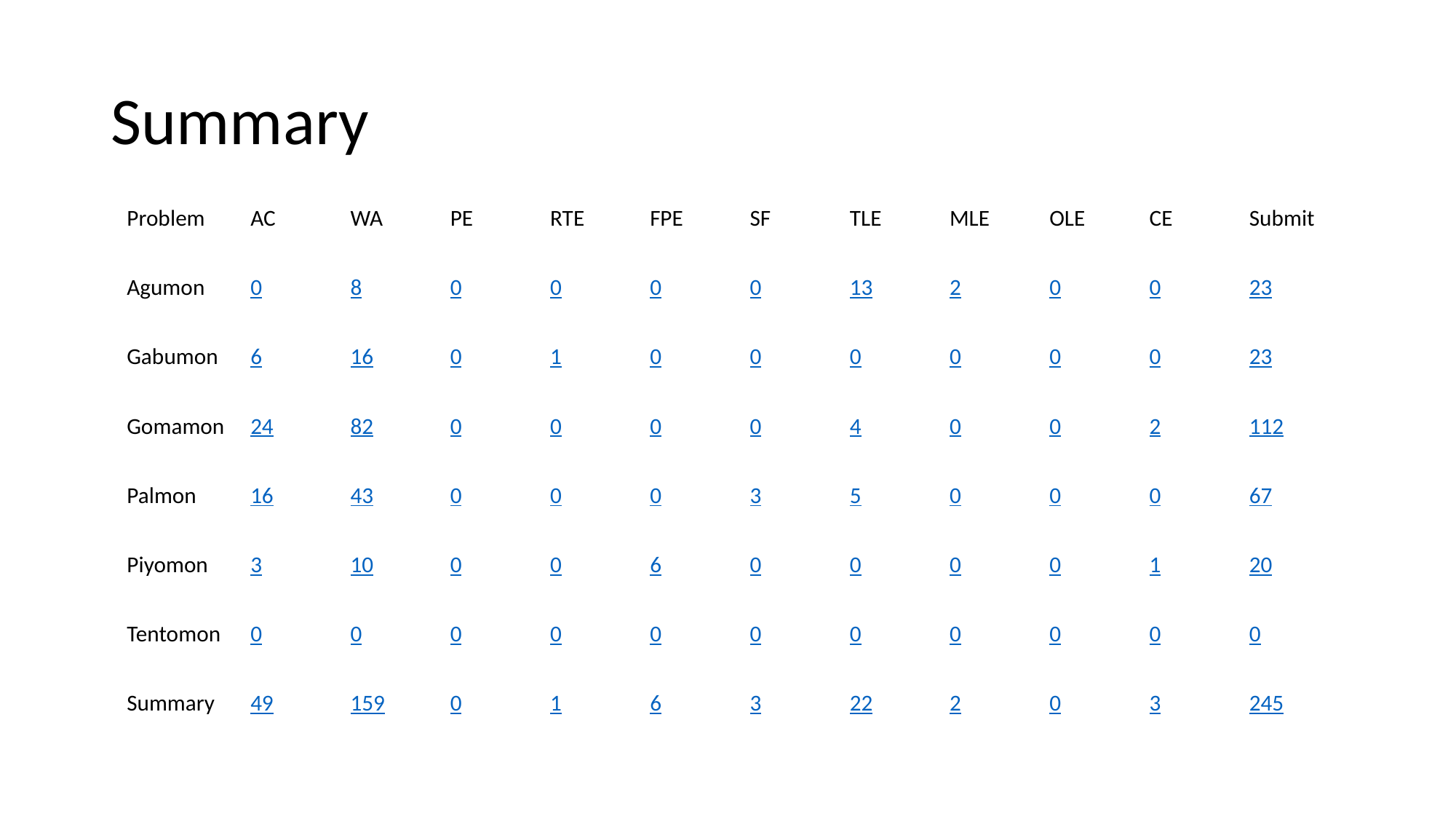

# Summary
| Problem | AC | WA | PE | RTE | FPE | SF | TLE | MLE | OLE | CE | Submit |
| --- | --- | --- | --- | --- | --- | --- | --- | --- | --- | --- | --- |
| Agumon | 0 | 8 | 0 | 0 | 0 | 0 | 13 | 2 | 0 | 0 | 23 |
| Gabumon | 6 | 16 | 0 | 1 | 0 | 0 | 0 | 0 | 0 | 0 | 23 |
| Gomamon | 24 | 82 | 0 | 0 | 0 | 0 | 4 | 0 | 0 | 2 | 112 |
| Palmon | 16 | 43 | 0 | 0 | 0 | 3 | 5 | 0 | 0 | 0 | 67 |
| Piyomon | 3 | 10 | 0 | 0 | 6 | 0 | 0 | 0 | 0 | 1 | 20 |
| Tentomon | 0 | 0 | 0 | 0 | 0 | 0 | 0 | 0 | 0 | 0 | 0 |
| Summary | 49 | 159 | 0 | 1 | 6 | 3 | 22 | 2 | 0 | 3 | 245 |